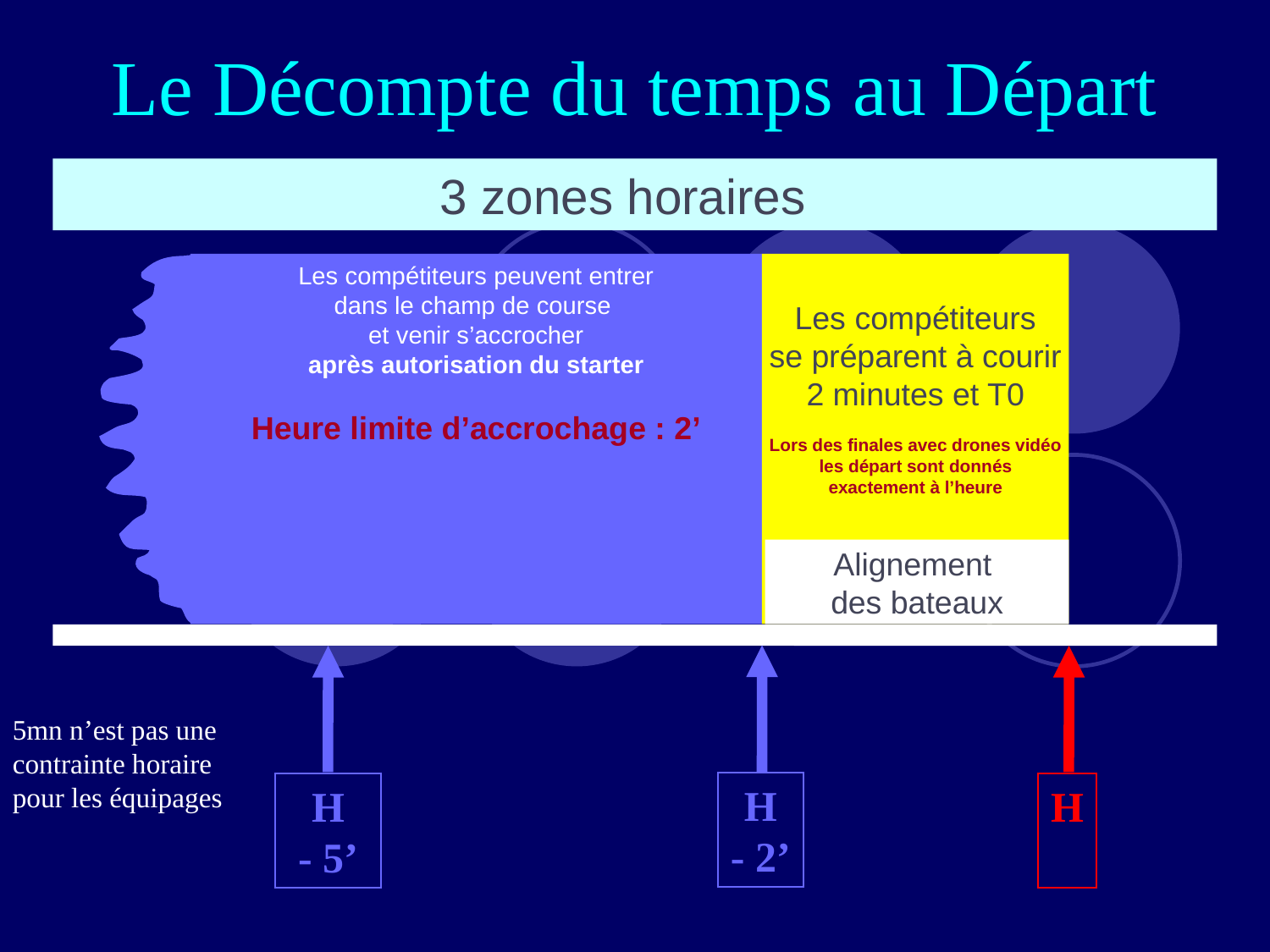

Le Décompte du temps au Départ
3 zones horaires

Les compétiteurs peuvent entrer
dans le champ de course
et venir s’accrocher
après autorisation du starter

Heure limite d’accrochage : 2’

Les compétiteurs
se préparent à courir
2 minutes et T0
Lors des finales avec drones vidéo
les départ sont donnés
exactement à l’heure
Alignement
des bateaux

H
- 2’

H
- 5’

H

5mn n’est pas une contrainte horaire pour les équipages